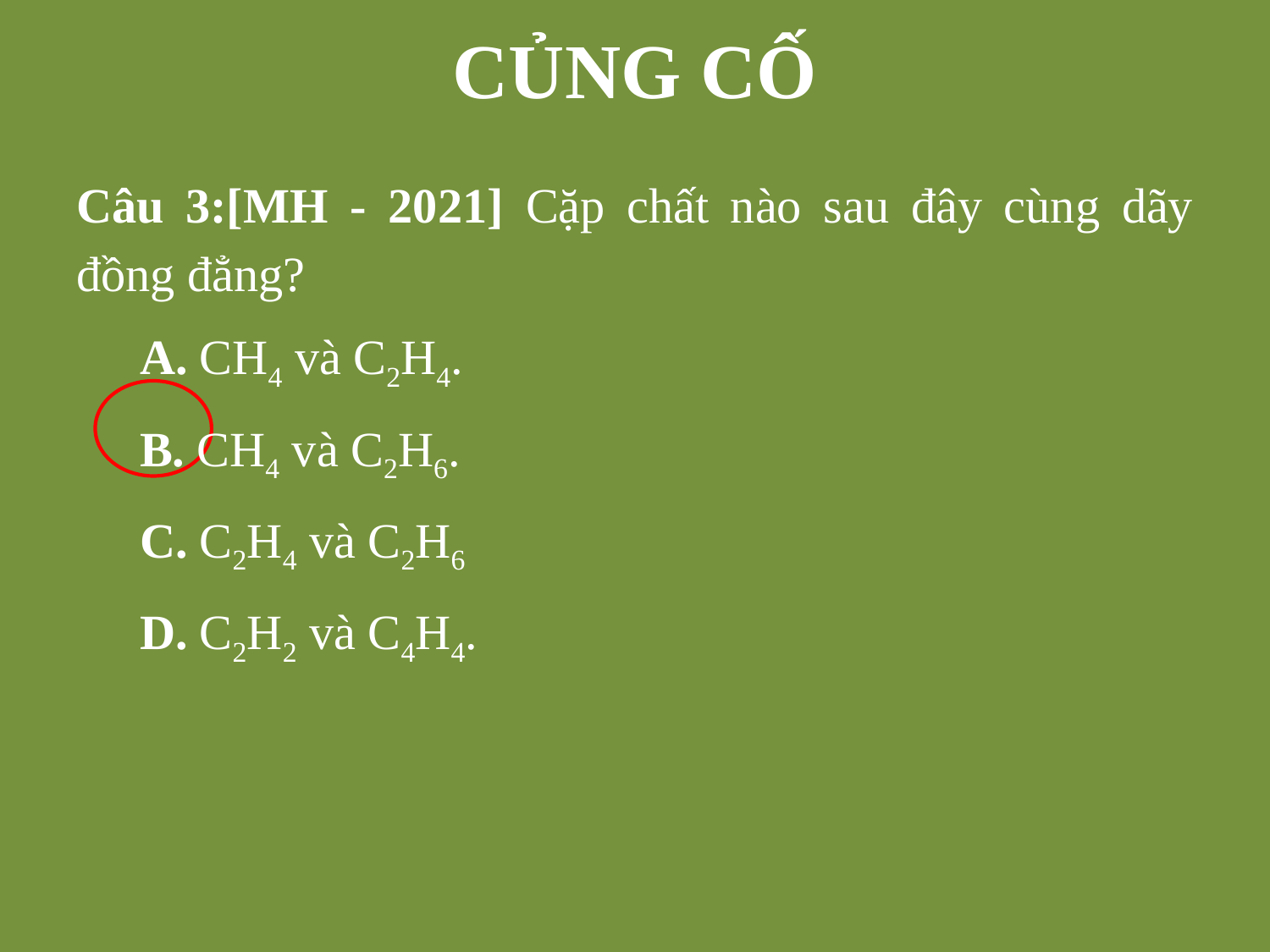

# CỦNG CỐ
Câu 3:[MH - 2021] Cặp chất nào sau đây cùng dãy đồng đẳng?
A. CH4 và C2H4.
B. CH4 và C2H6.
C. C2H4 và C2H6
D. C2H2 và C4H4.